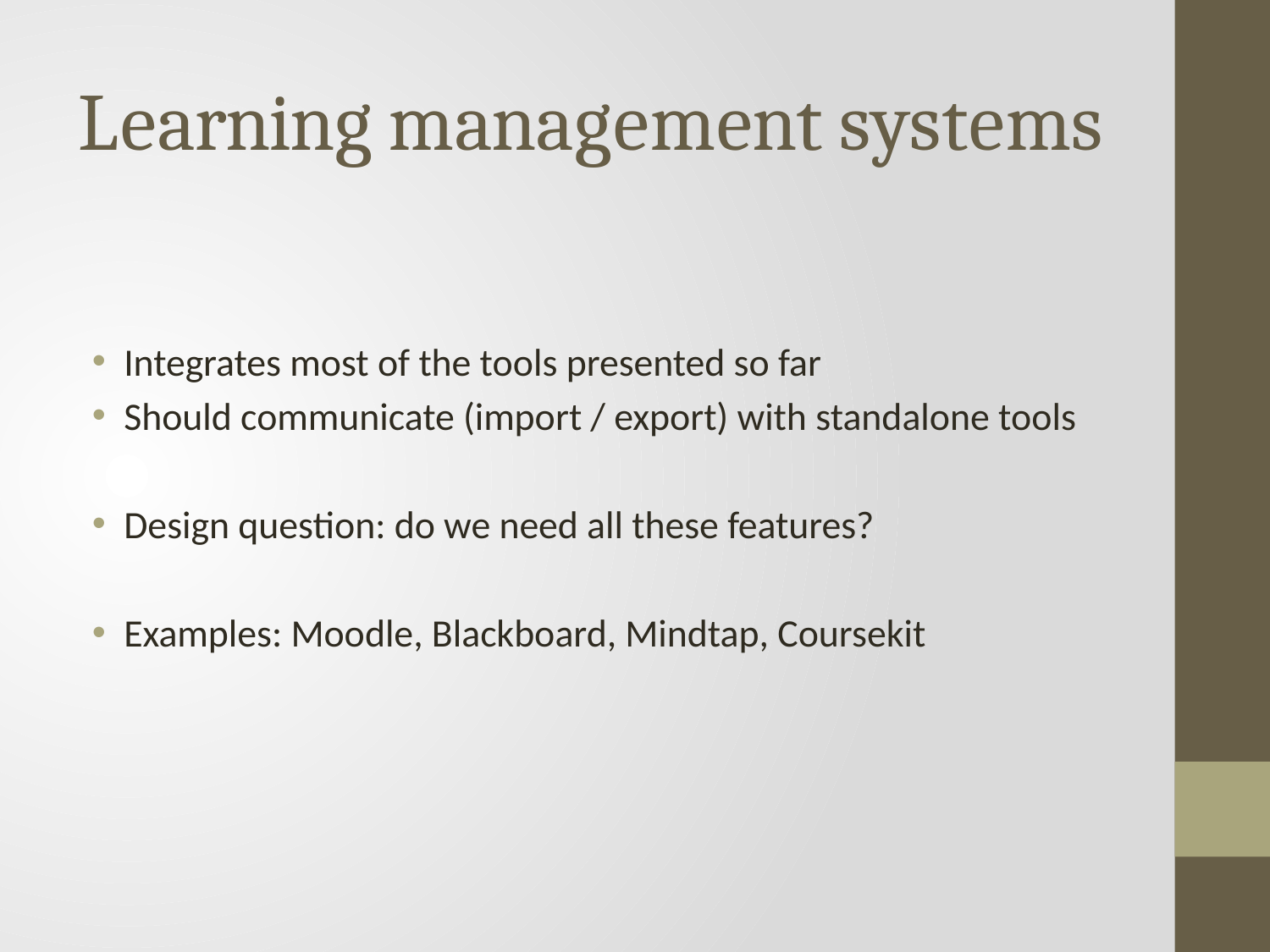

# Learning management systems

Integrates most of the tools presented so far
Should communicate (import / export) with standalone tools

Design question: do we need all these features?

Examples: Moodle, Blackboard, Mindtap, Coursekit